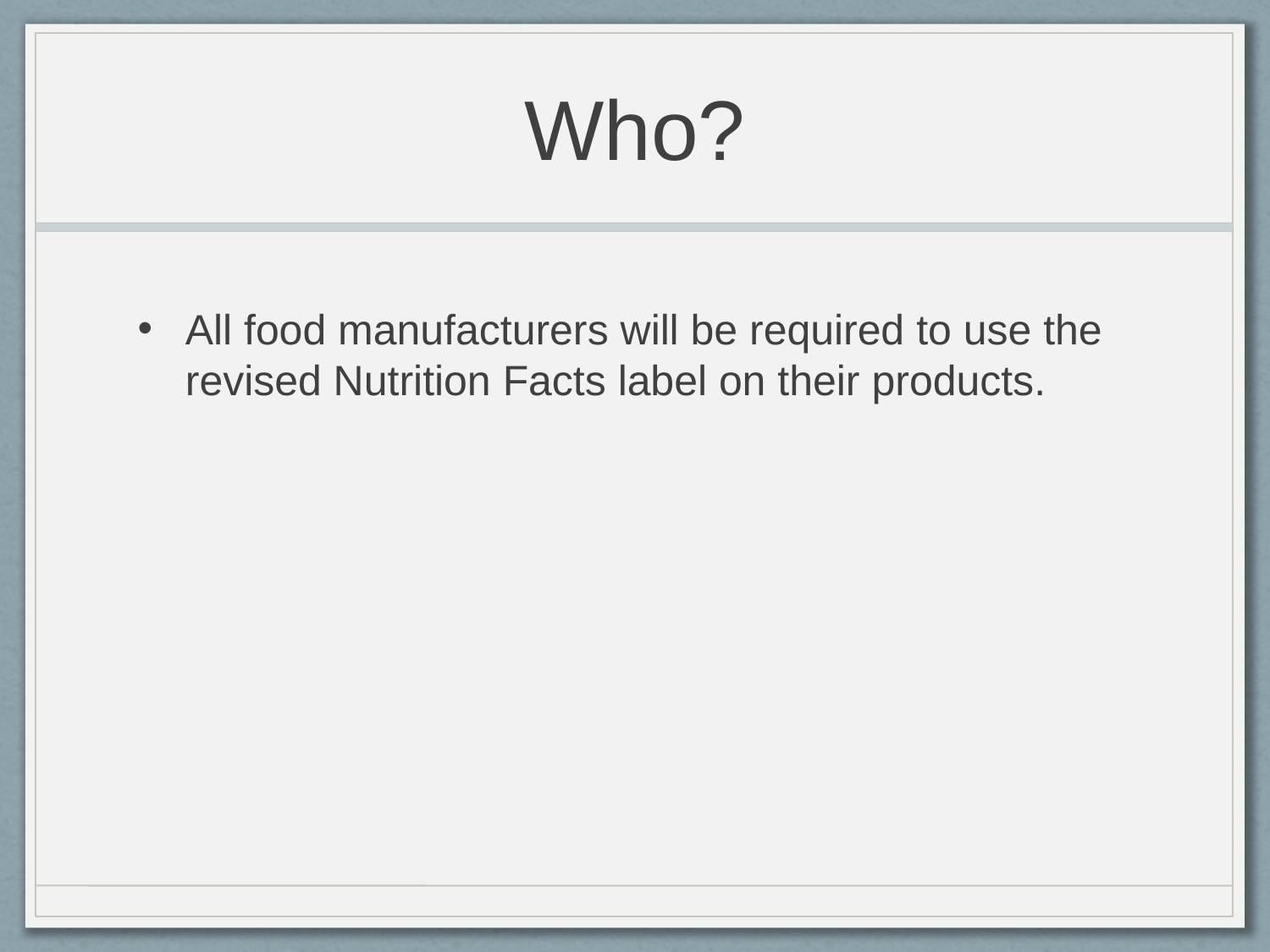

# Who?
All food manufacturers will be required to use the revised Nutrition Facts label on their products.